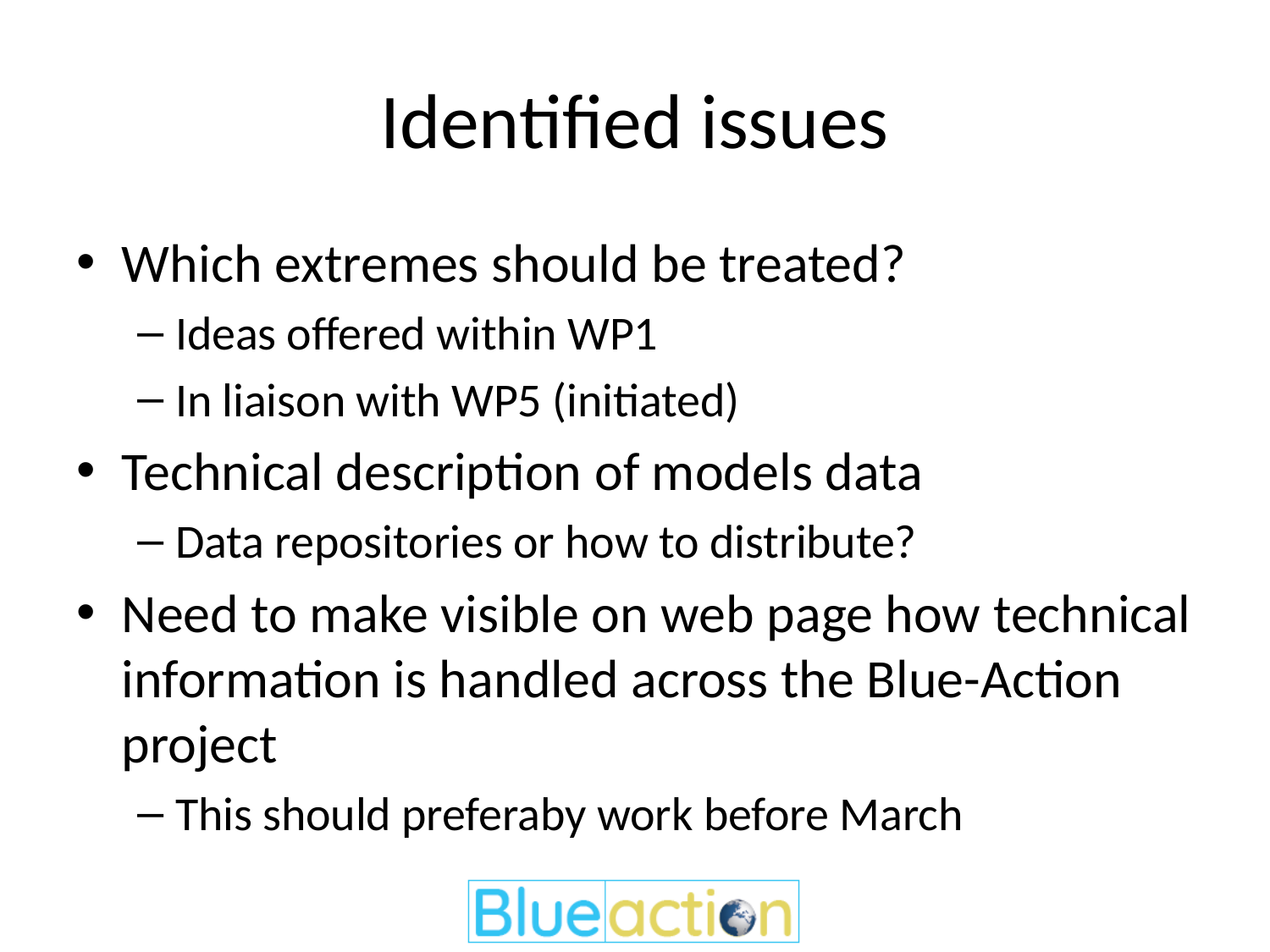

# Identified issues
Which extremes should be treated?
Ideas offered within WP1
In liaison with WP5 (initiated)
Technical description of models data
Data repositories or how to distribute?
Need to make visible on web page how technical information is handled across the Blue-Action project
This should preferaby work before March